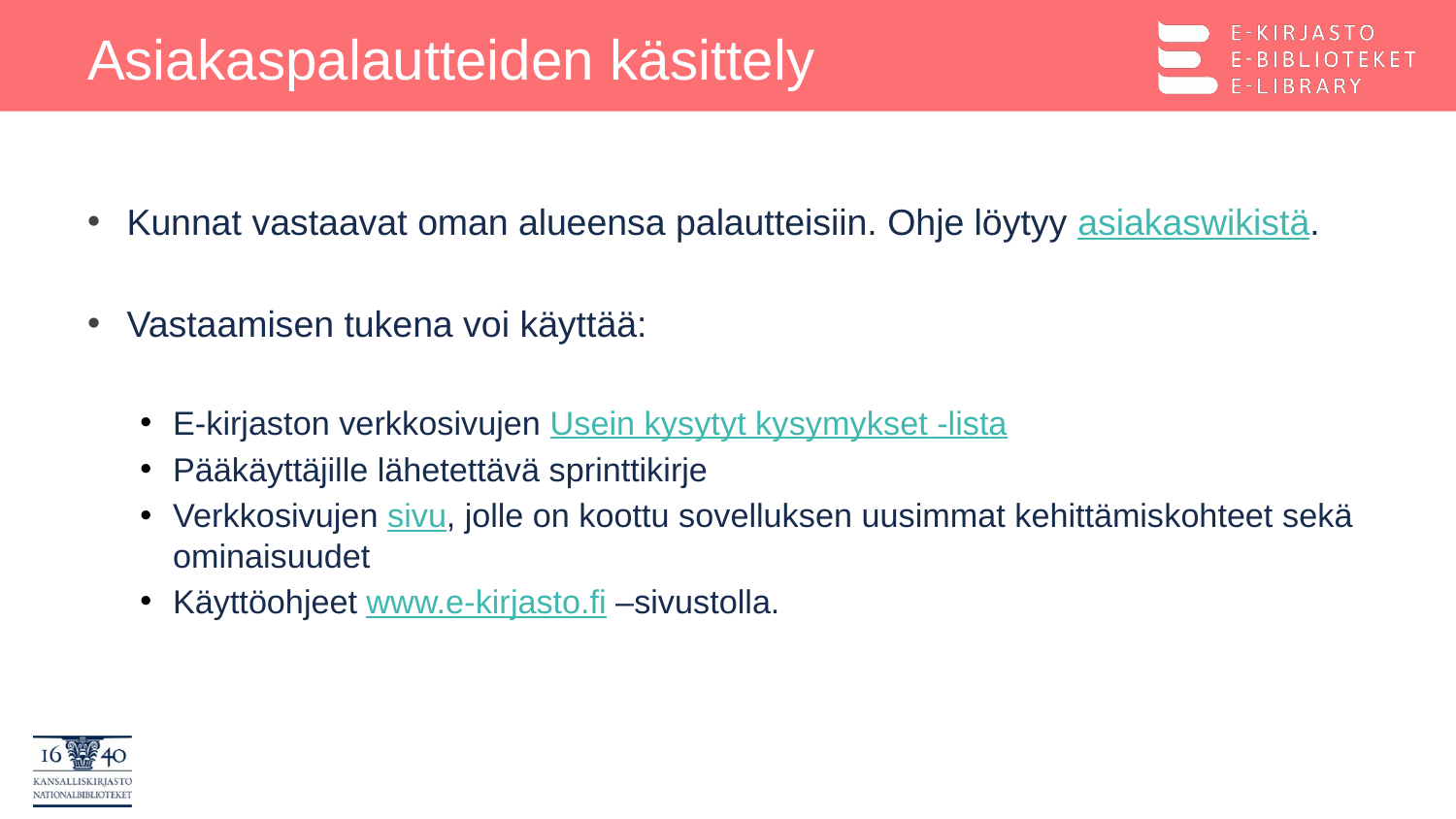

# Asiakaspalautteiden käsittely
Kunnat vastaavat oman alueensa palautteisiin. Ohje löytyy asiakaswikistä.

Vastaamisen tukena voi käyttää:

E-kirjaston verkkosivujen Usein kysytyt kysymykset -lista
Pääkäyttäjille lähetettävä sprinttikirje
Verkkosivujen sivu, jolle on koottu sovelluksen uusimmat kehittämiskohteet sekä ominaisuudet
Käyttöohjeet www.e-kirjasto.fi –sivustolla.